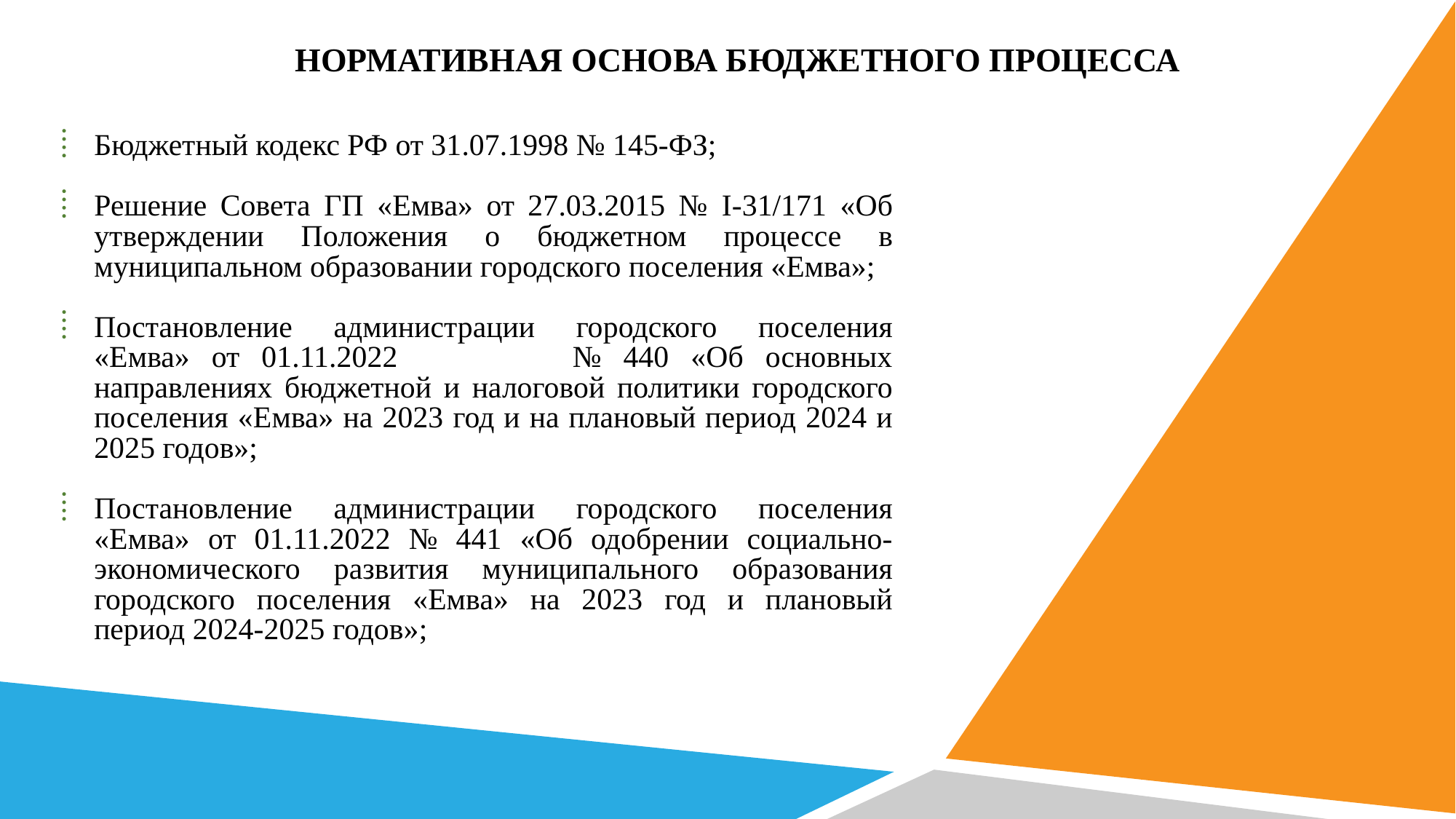

# НОРМАТИВНАЯ ОСНОВА БЮДЖЕТНОГО ПРОЦЕССА
Бюджетный кодекс РФ от 31.07.1998 № 145-ФЗ;

Решение Совета ГП «Емва» от 27.03.2015 № I-31/171 «Об утверждении Положения о бюджетном процессе в муниципальном образовании городского поселения «Емва»;

Постановление администрации городского поселения «Емва» от 01.11.2022        № 440 «Об основных направлениях бюджетной и налоговой политики городского поселения «Емва» на 2023 год и на плановый период 2024 и 2025 годов»;

Постановление администрации городского поселения «Емва» от 01.11.2022 № 441 «Об одобрении социально-экономического развития муниципального образования городского поселения «Емва» на 2023 год и плановый период 2024-2025 годов»;